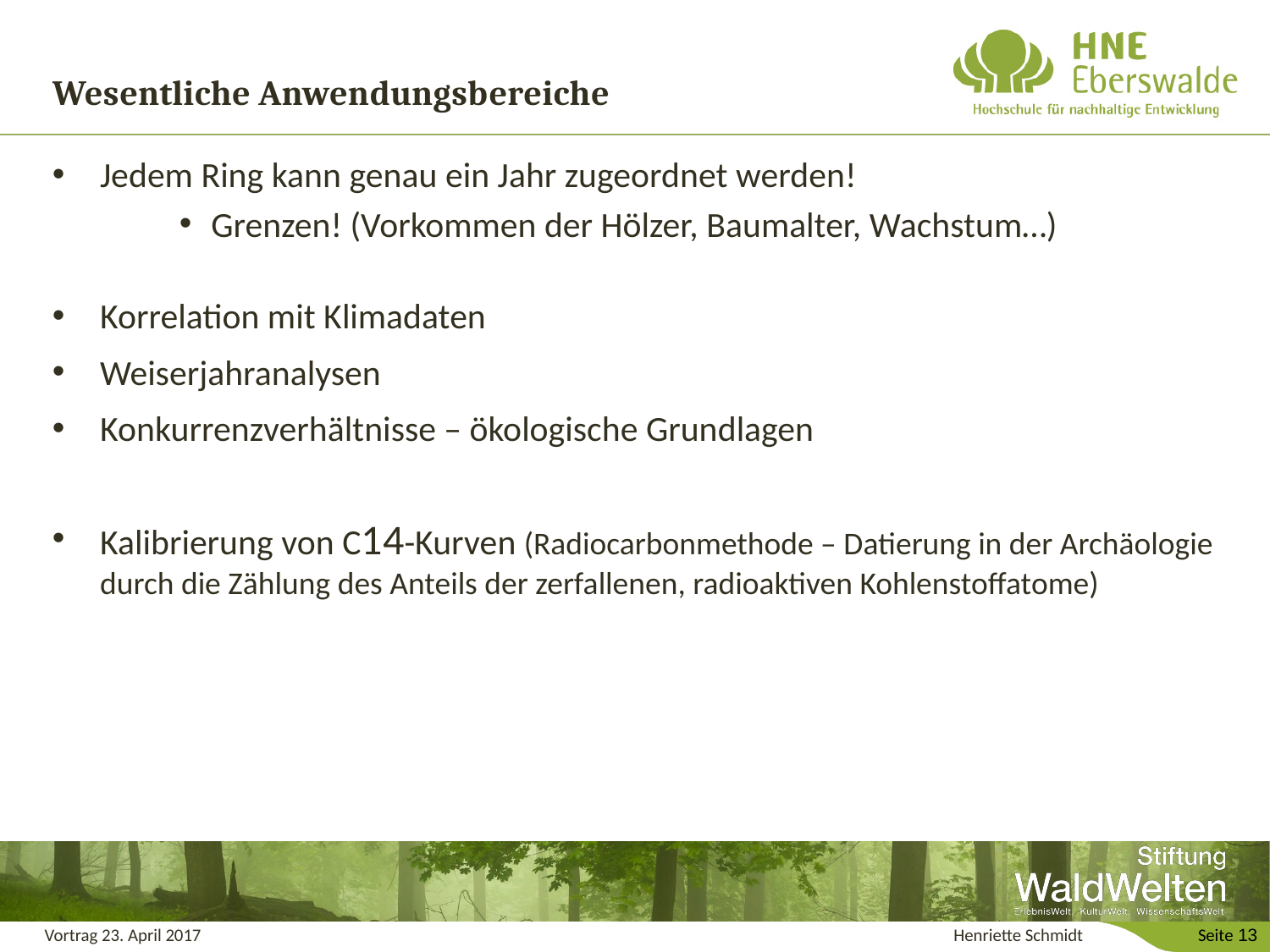

# Wesentliche Anwendungsbereiche
Jedem Ring kann genau ein Jahr zugeordnet werden!
Grenzen! (Vorkommen der Hölzer, Baumalter, Wachstum…)

Korrelation mit Klimadaten
Weiserjahranalysen
Konkurrenzverhältnisse – ökologische Grundlagen

Kalibrierung von C14-Kurven (Radiocarbonmethode – Datierung in der Archäologie durch die Zählung des Anteils der zerfallenen, radioaktiven Kohlenstoffatome)